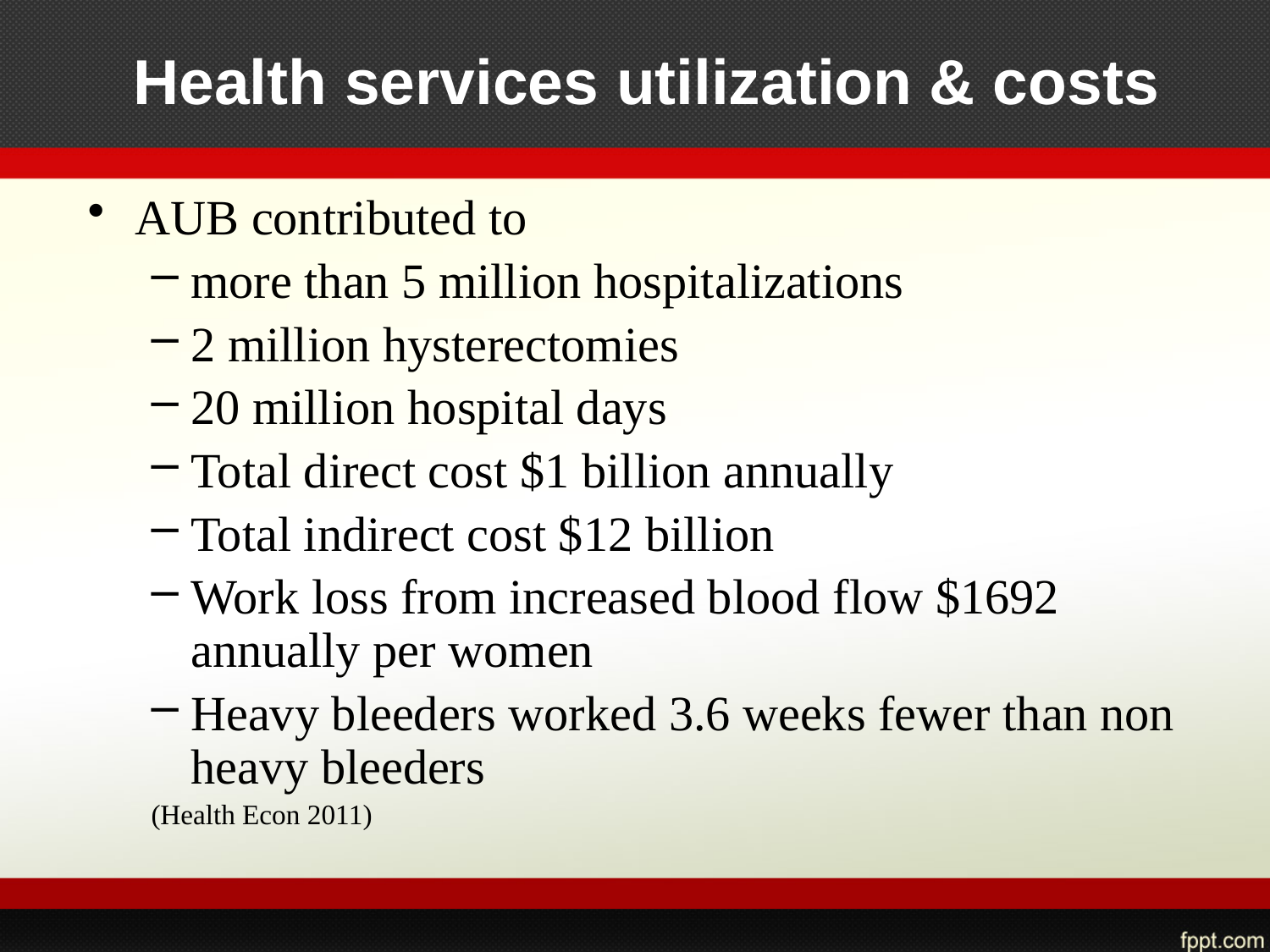

# Health services utilization & costs
AUB contributed to
more than 5 million hospitalizations
2 million hysterectomies
20 million hospital days
Total direct cost $1 billion annually
Total indirect cost $12 billion
Work loss from increased blood flow $1692 annually per women
Heavy bleeders worked 3.6 weeks fewer than non heavy bleeders
(Health Econ 2011)